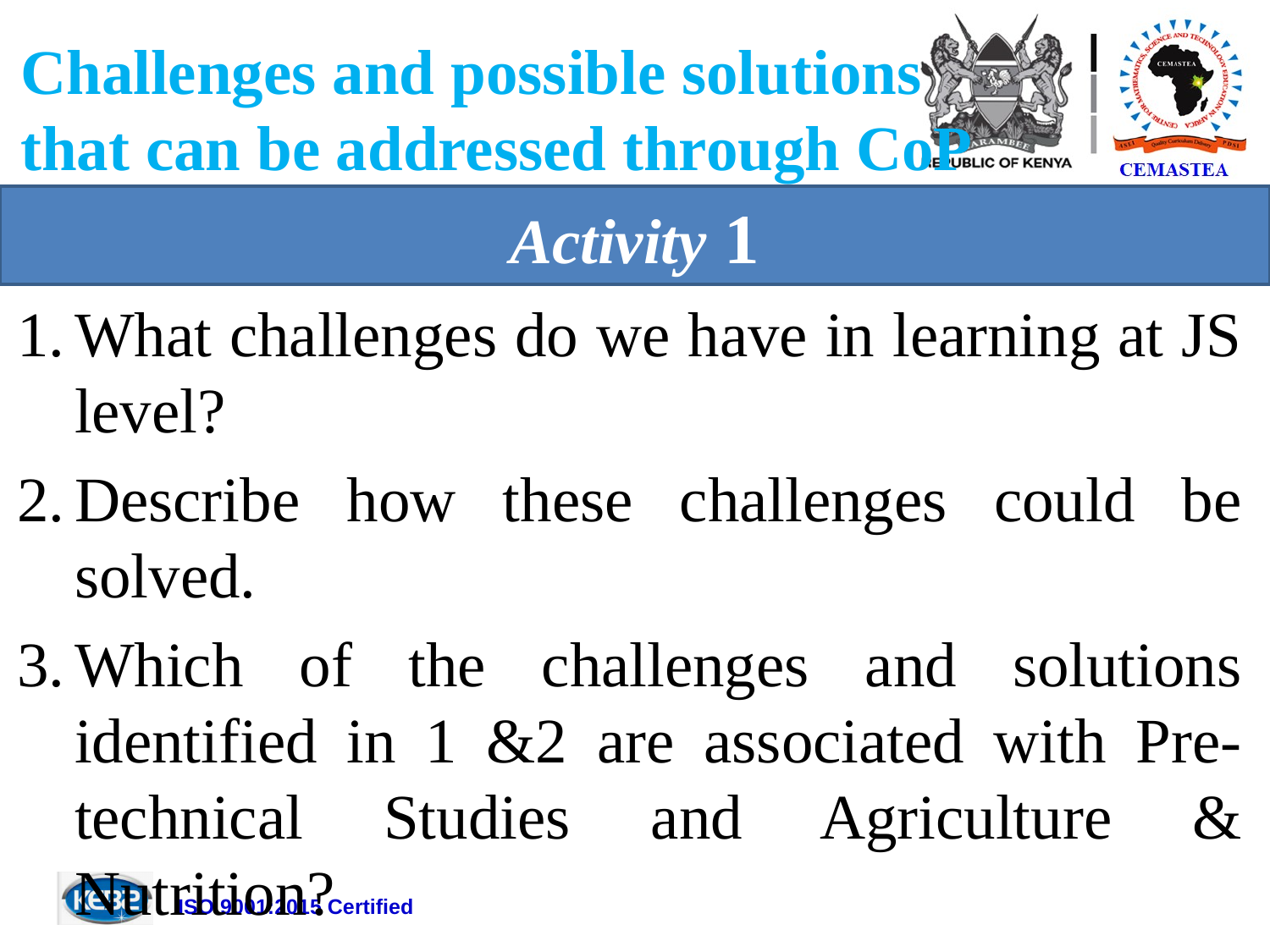

# Challenges and possible solutions that can be addressed through CoP
Activity 1
What challenges do we have in learning at JS level?
Describe how these challenges could be solved.
Which of the challenges and solutions identified in 1 &2 are associated with Pre-technical Studies and Agriculture & Nutrition?